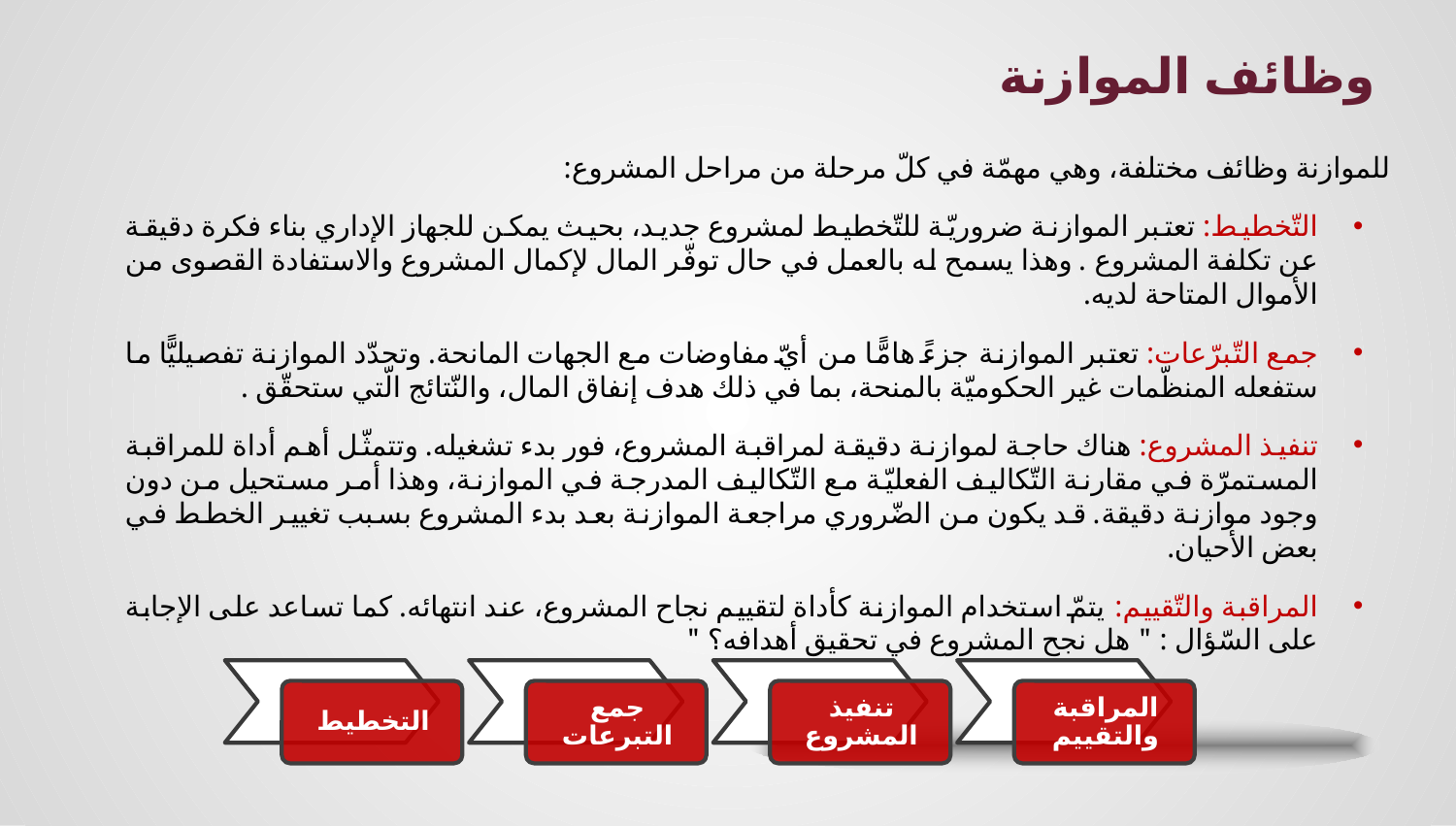

# وظائف الموازنة
للموازنة وظائف مختلفة، وهي مهمّة في كلّ مرحلة من مراحل المشروع:
التّخطيط: تعتبر الموازنة ضروريّة للتّخطيط لمشروع جديد، بحيث يمكن للجهاز الإداري بناء فكرة دقيقة عن تكلفة المشروع . وهذا يسمح له بالعمل في حال توفّر المال لإكمال المشروع والاستفادة القصوى من الأموال المتاحة لديه.
جمع التّبرّعات: تعتبر الموازنة جزءً هامًّا من أيّ مفاوضات مع الجهات المانحة. وتحدّد الموازنة تفصيليًّا ما ستفعله المنظّمات غير الحكوميّة بالمنحة، بما في ذلك هدف إنفاق المال، والنّتائج الّتي ستحقّق .
تنفيذ المشروع: هناك حاجة لموازنة دقيقة لمراقبة المشروع، فور بدء تشغيله. وتتمثّل أهم أداة للمراقبة المستمرّة في مقارنة التّكاليف الفعليّة مع التّكاليف المدرجة في الموازنة، وهذا أمر مستحيل من دون وجود موازنة دقيقة. قد يكون من الضّروري مراجعة الموازنة بعد بدء المشروع بسبب تغيير الخطط في بعض الأحيان.
المراقبة والتّقييم: يتمّ استخدام الموازنة كأداة لتقييم نجاح المشروع، عند انتهائه. كما تساعد على الإجابة على السّؤال : " هل نجح المشروع في تحقيق أهدافه؟ "

التخطيط
جمع التبرعات
تنفيذ المشروع
المراقبة والتقييم